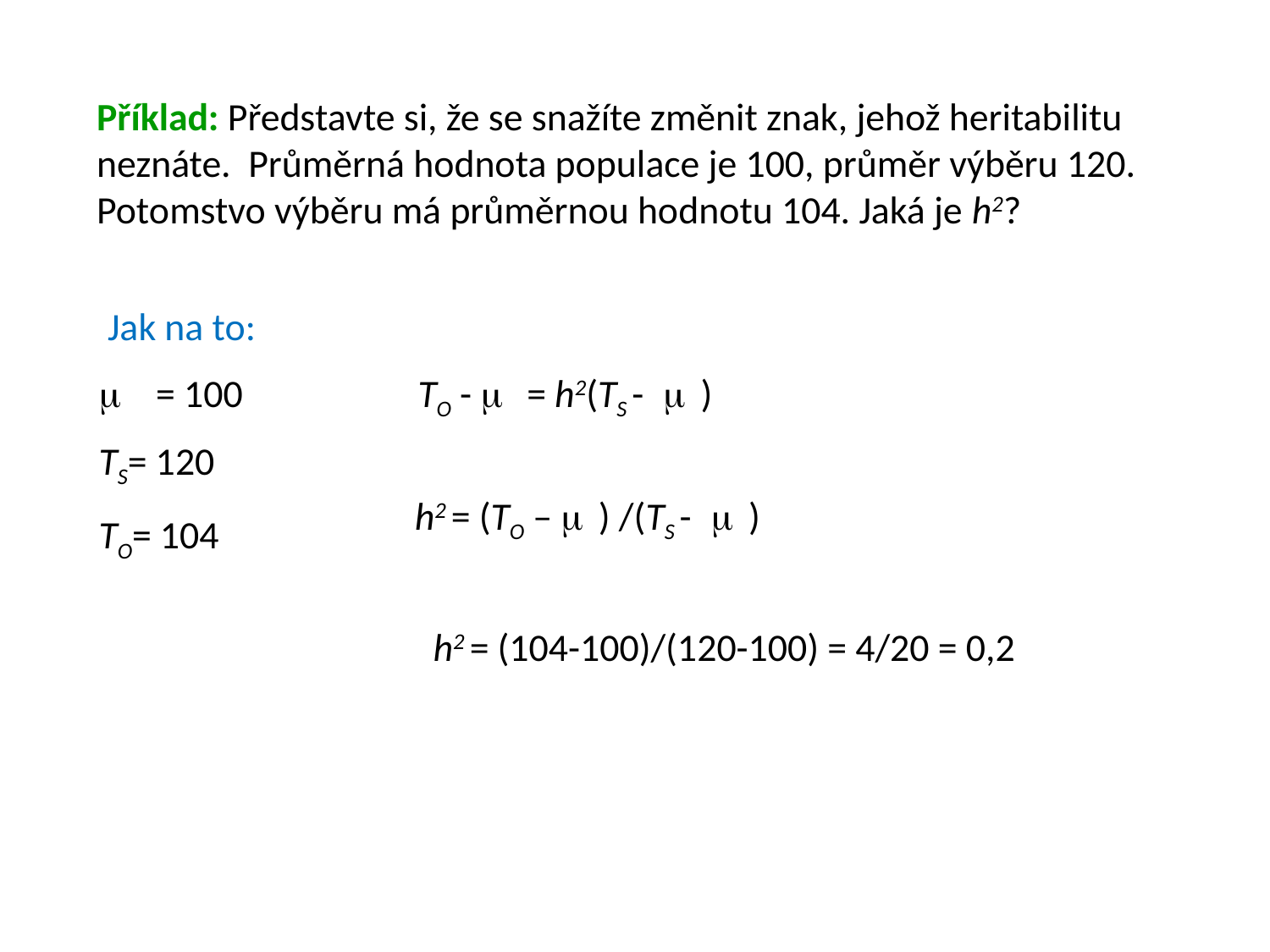

Příklad: Představte si, že se snažíte změnit znak, jehož heritabilitu neznáte.  Průměrná hodnota populace je 100, průměr výběru 120. Potomstvo výběru má průměrnou hodnotu 104. Jaká je h2?
Jak na to:

μ = 100
TS= 120
TO= 104
TO - μ = h2(TS - μ)

h2 = (TO – μ) /(TS - μ)
h2 = (104-100)/(120-100) = 4/20 = 0,2